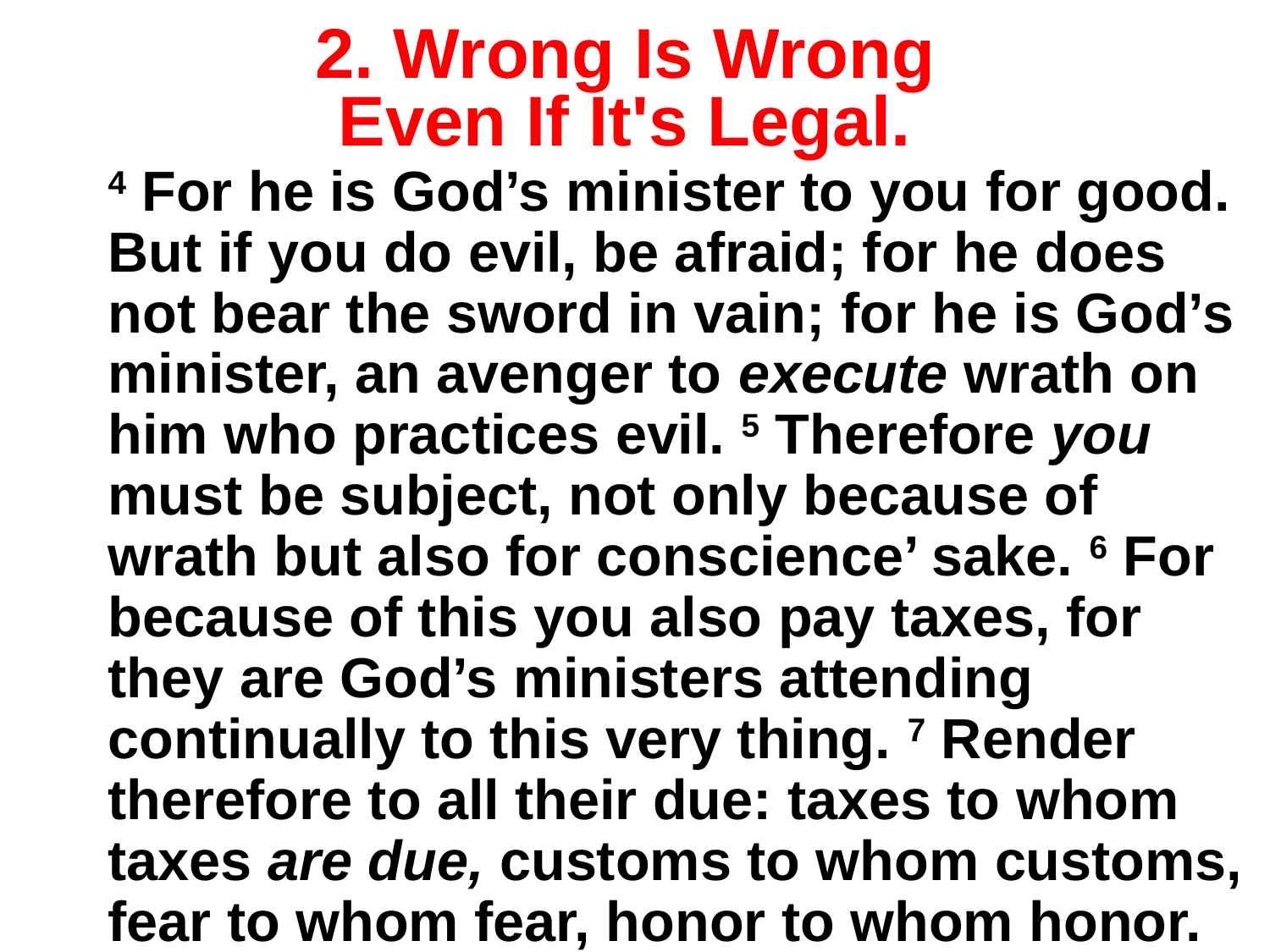

# 2. Wrong Is Wrong Even If It's Legal.
4 For he is God’s minister to you for good. But if you do evil, be afraid; for he does not bear the sword in vain; for he is God’s minister, an avenger to execute wrath on him who practices evil. 5 Therefore you must be subject, not only because of wrath but also for conscience’ sake. 6 For because of this you also pay taxes, for they are God’s ministers attending continually to this very thing. 7 Render therefore to all their due: taxes to whom taxes are due, customs to whom customs, fear to whom fear, honor to whom honor.